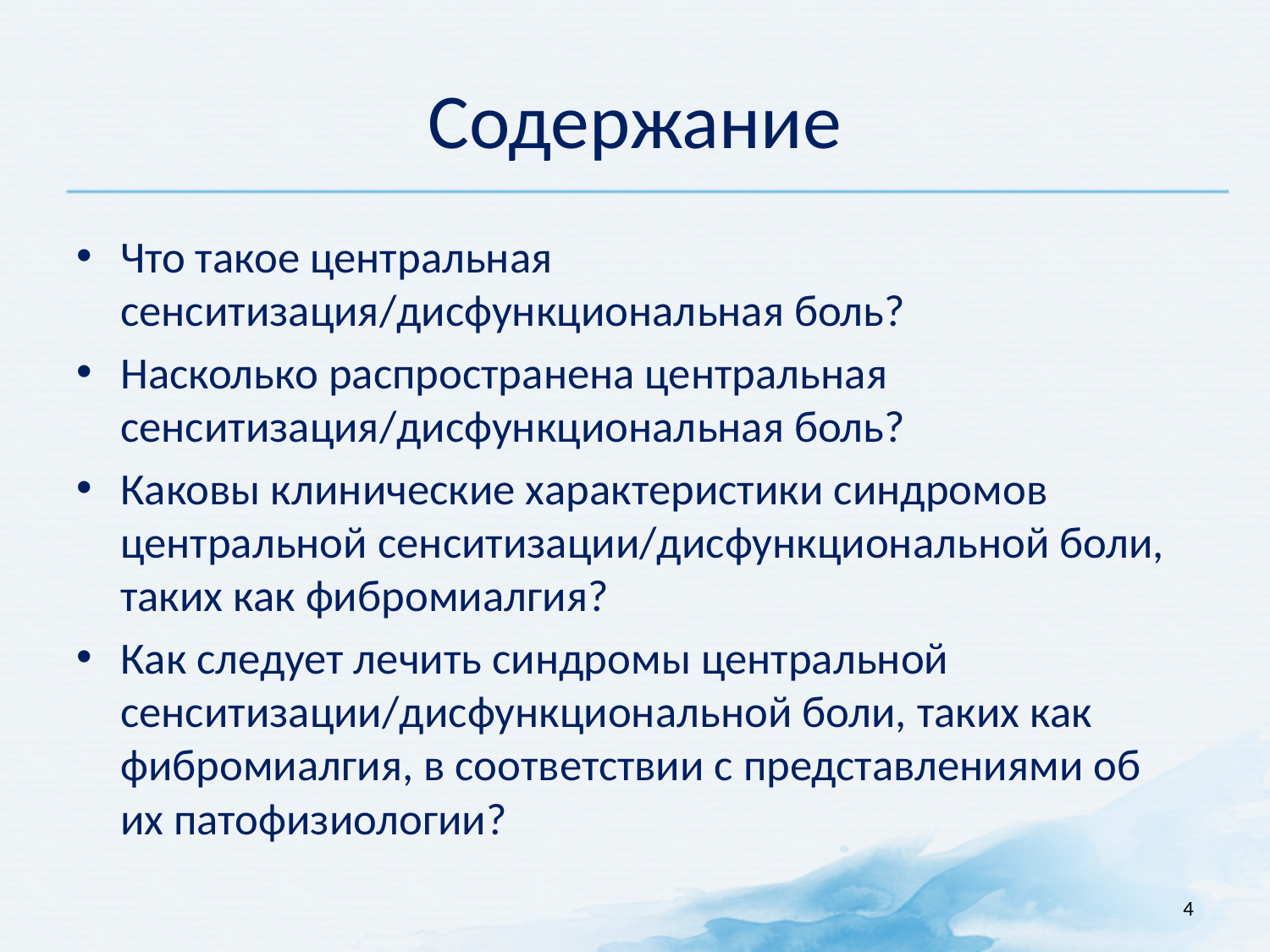

# Содержание
Что такое центральная сенситизация/дисфункциональная боль?
Насколько распространена центральная сенситизация/дисфункциональная боль?
Каковы клинические характеристики синдромов центральной сенситизации/дисфункциональной боли, таких как фибромиалгия?
Как следует лечить синдромы центральной сенситизации/дисфункциональной боли, таких как фибромиалгия, в соответствии с представлениями об их патофизиологии?
4